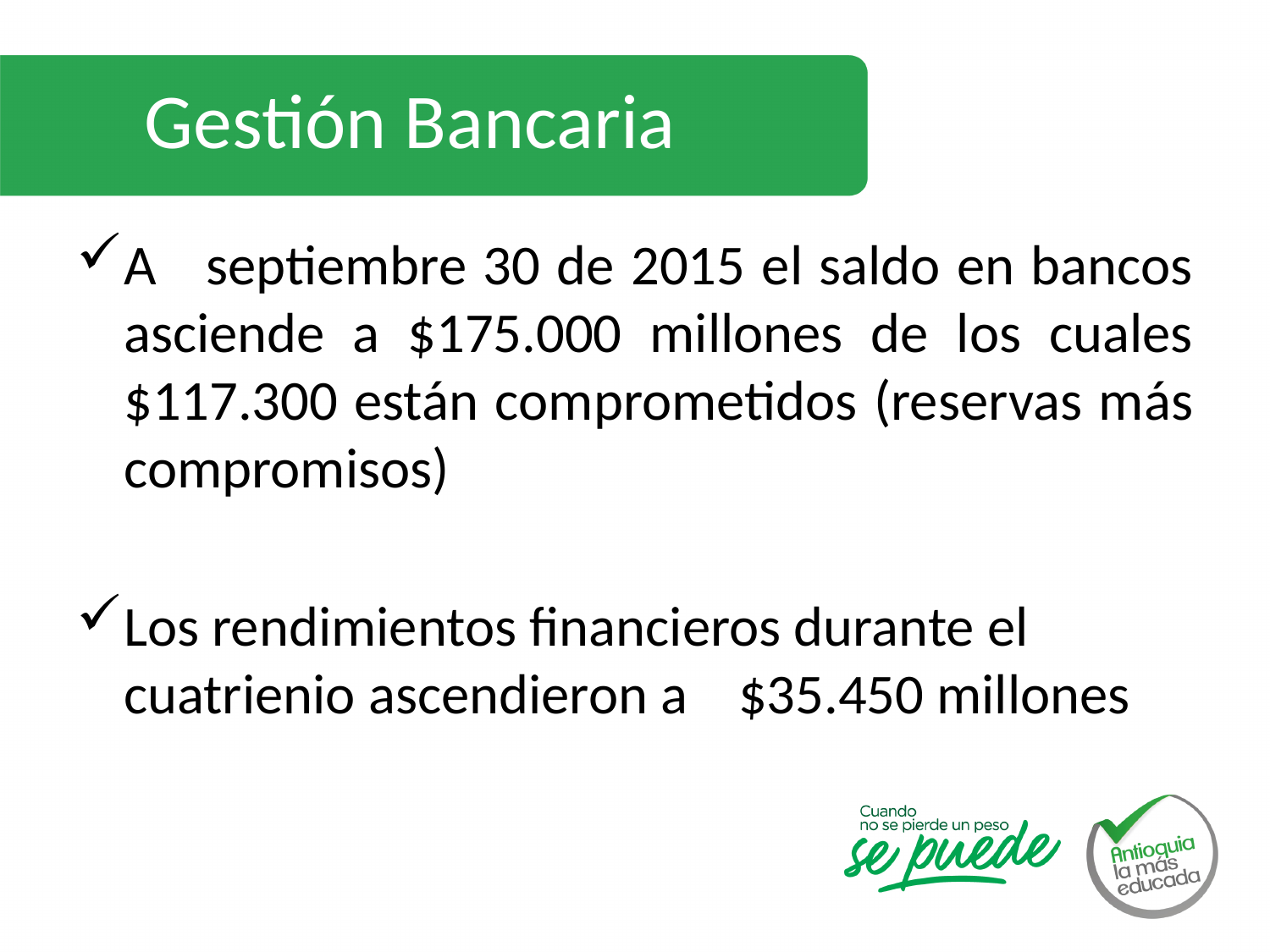

# Gestión Bancaria
A   septiembre 30 de 2015 el saldo en bancos asciende a $175.000 millones de los cuales $117.300 están comprometidos (reservas más compromisos)

Los rendimientos financieros durante el cuatrienio ascendieron a    $35.450 millones